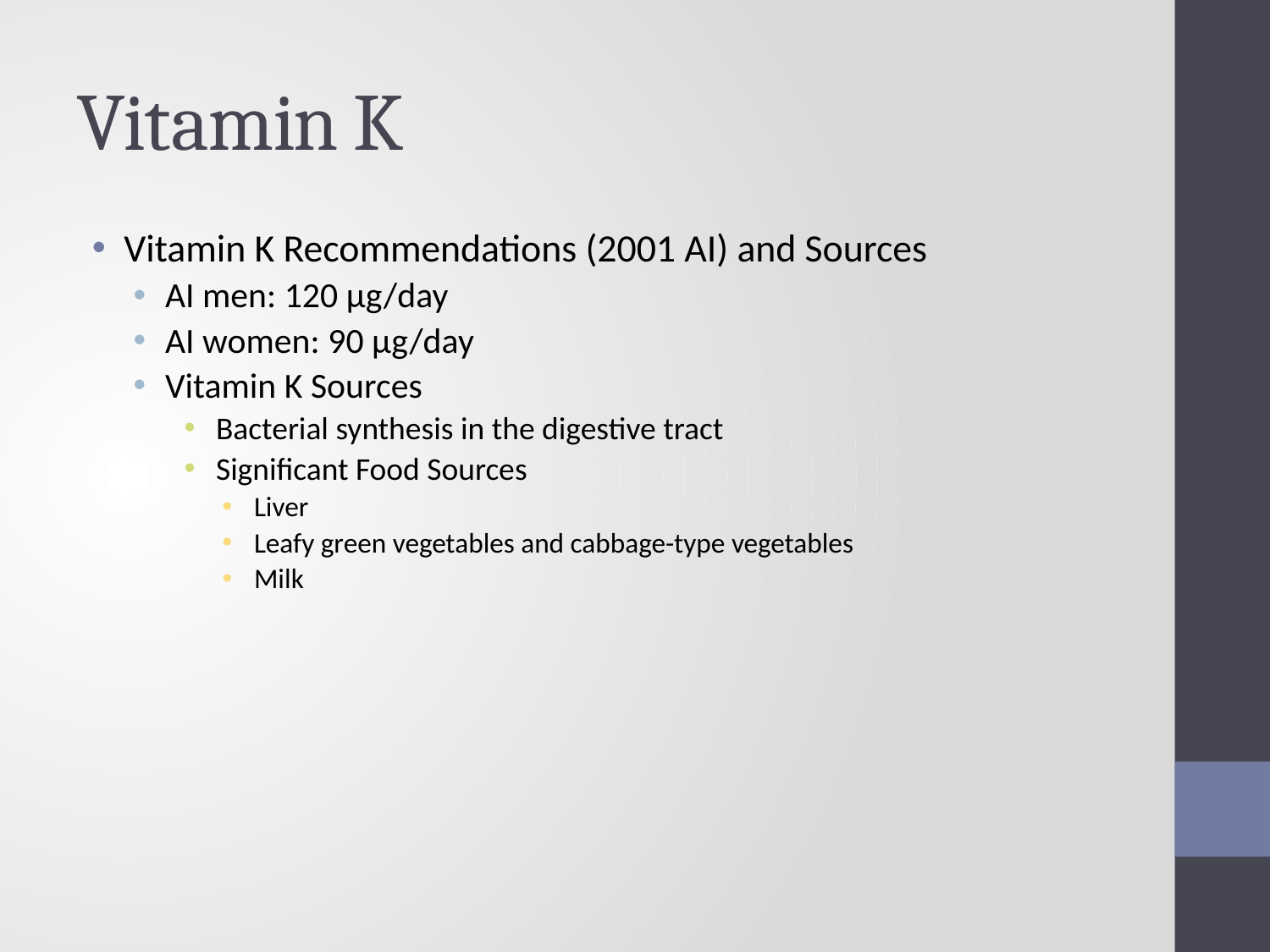

# Vitamin K
Vitamin K Recommendations (2001 AI) and Sources
AI men: 120 μg/day
AI women: 90 μg/day
Vitamin K Sources
Bacterial synthesis in the digestive tract
Significant Food Sources
Liver
Leafy green vegetables and cabbage-type vegetables
Milk